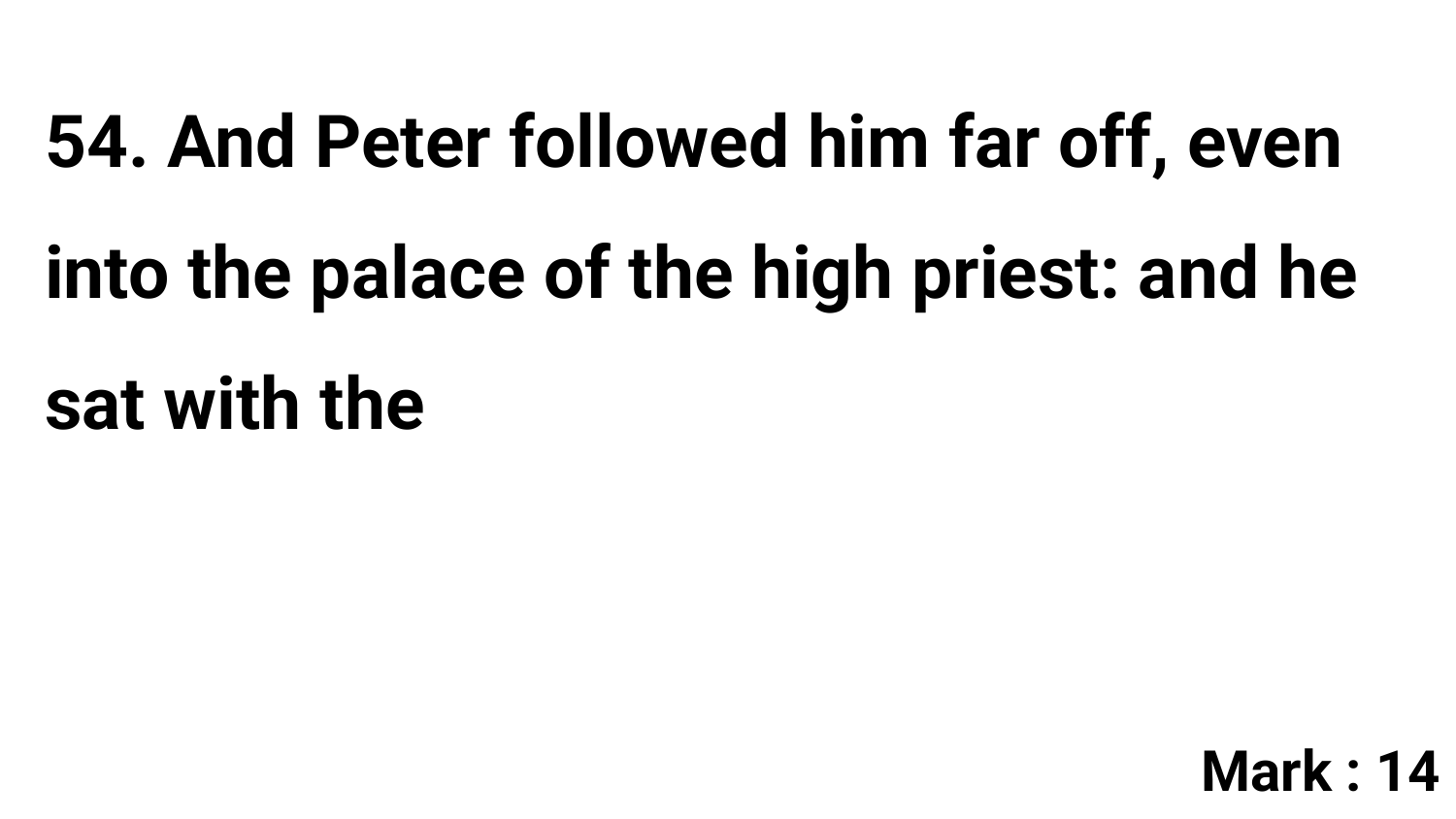

54. And Peter followed him far off, even into the palace of the high priest: and he sat with the
Mark : 14